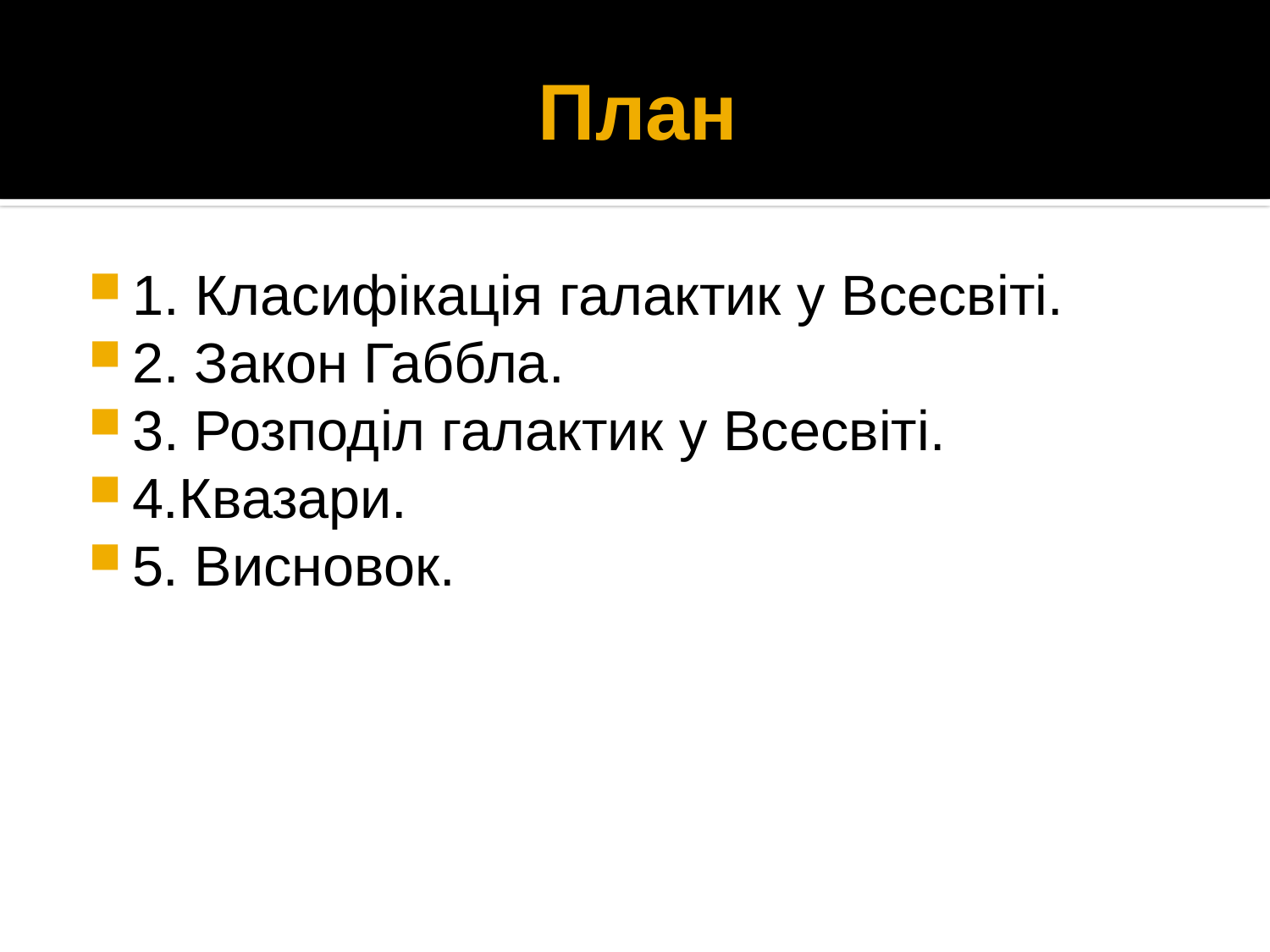

# План
1. Класифікація галактик у Всесвіті.
2. Закон Габбла.
3. Розподіл галактик у Всесвіті.
4.Квазари.
5. Висновок.